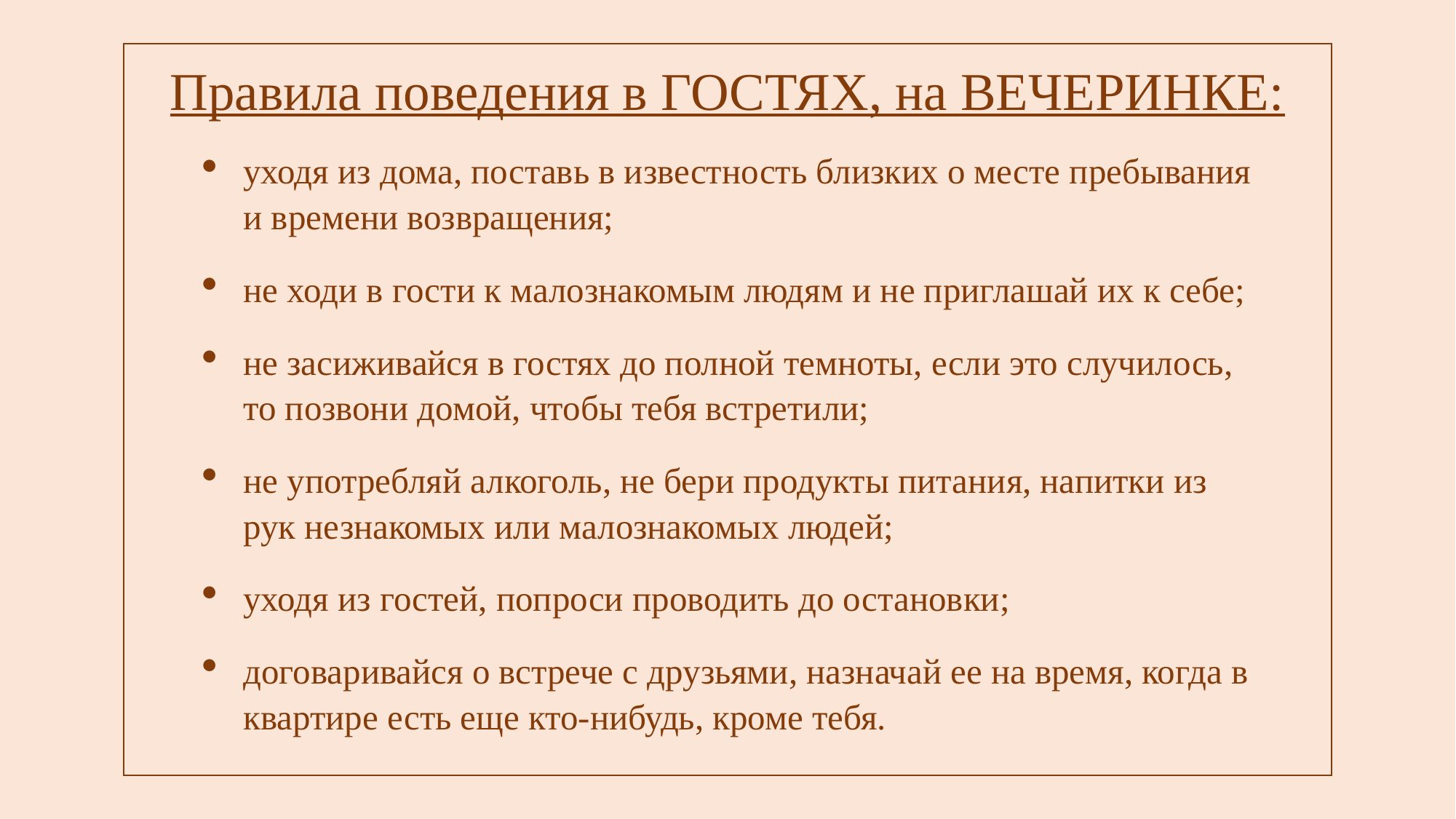

# Правила поведения в ГОСТЯХ, на ВЕЧЕРИНКЕ:

уходя из дома, поставь в известность близких о месте пребывания и времени возвращения;
не ходи в гости к малознакомым людям и не приглашай их к себе;
не засиживайся в гостях до полной темноты, если это случилось, то позвони домой, чтобы тебя встретили;
не употребляй алкоголь, не бери продукты питания, напитки из рук незнакомых или малознакомых людей;
уходя из гостей, попроси проводить до остановки;
договаривайся о встрече с друзьями, назначай ее на время, когда в квартире есть еще кто-нибудь, кроме тебя.